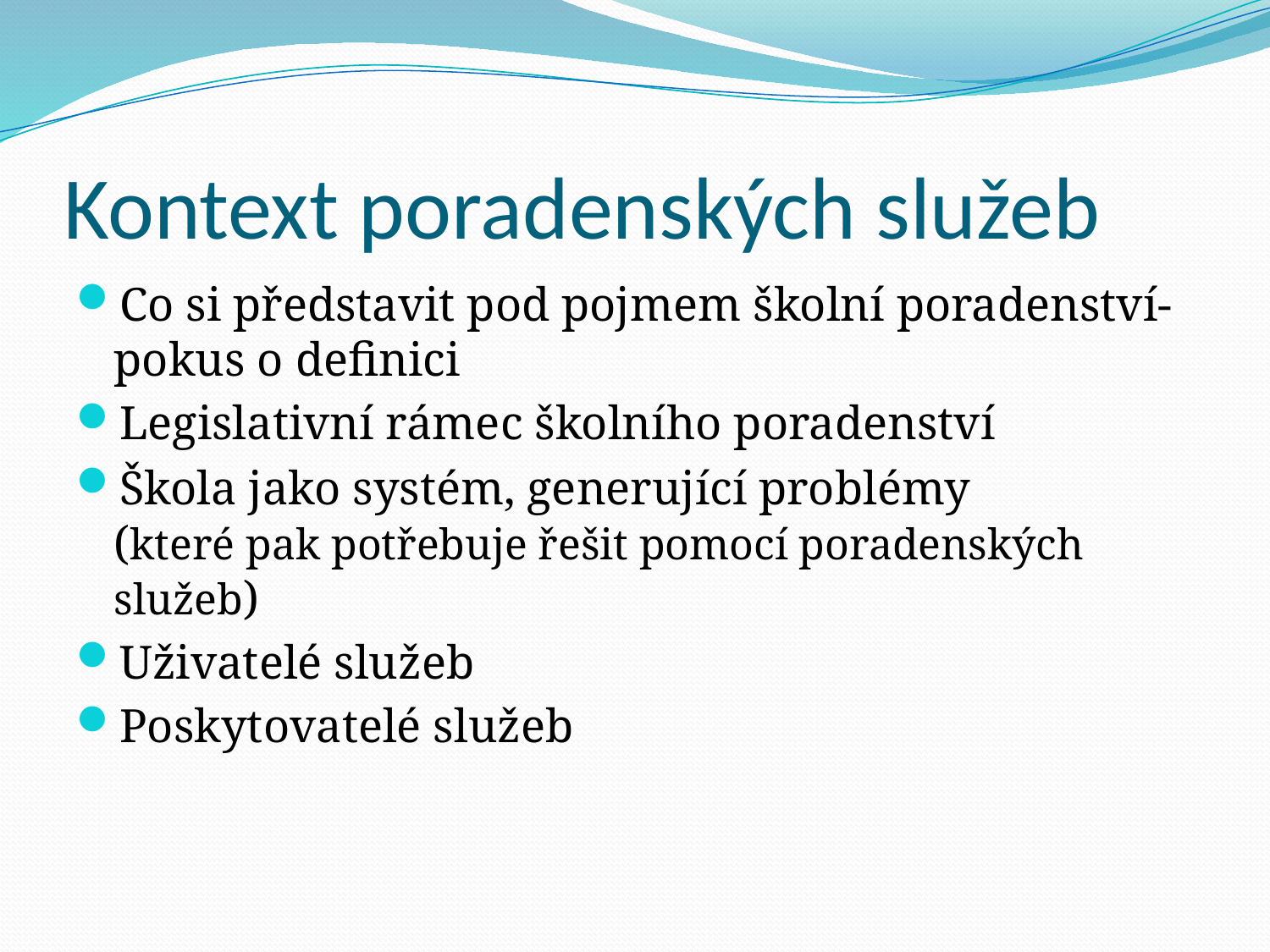

# Kontext poradenských služeb
Co si představit pod pojmem školní poradenství-  pokus o definici
Legislativní rámec školního poradenství
Škola jako systém, generující problémy                   (které pak potřebuje řešit pomocí poradenských služeb)
Uživatelé služeb
Poskytovatelé služeb